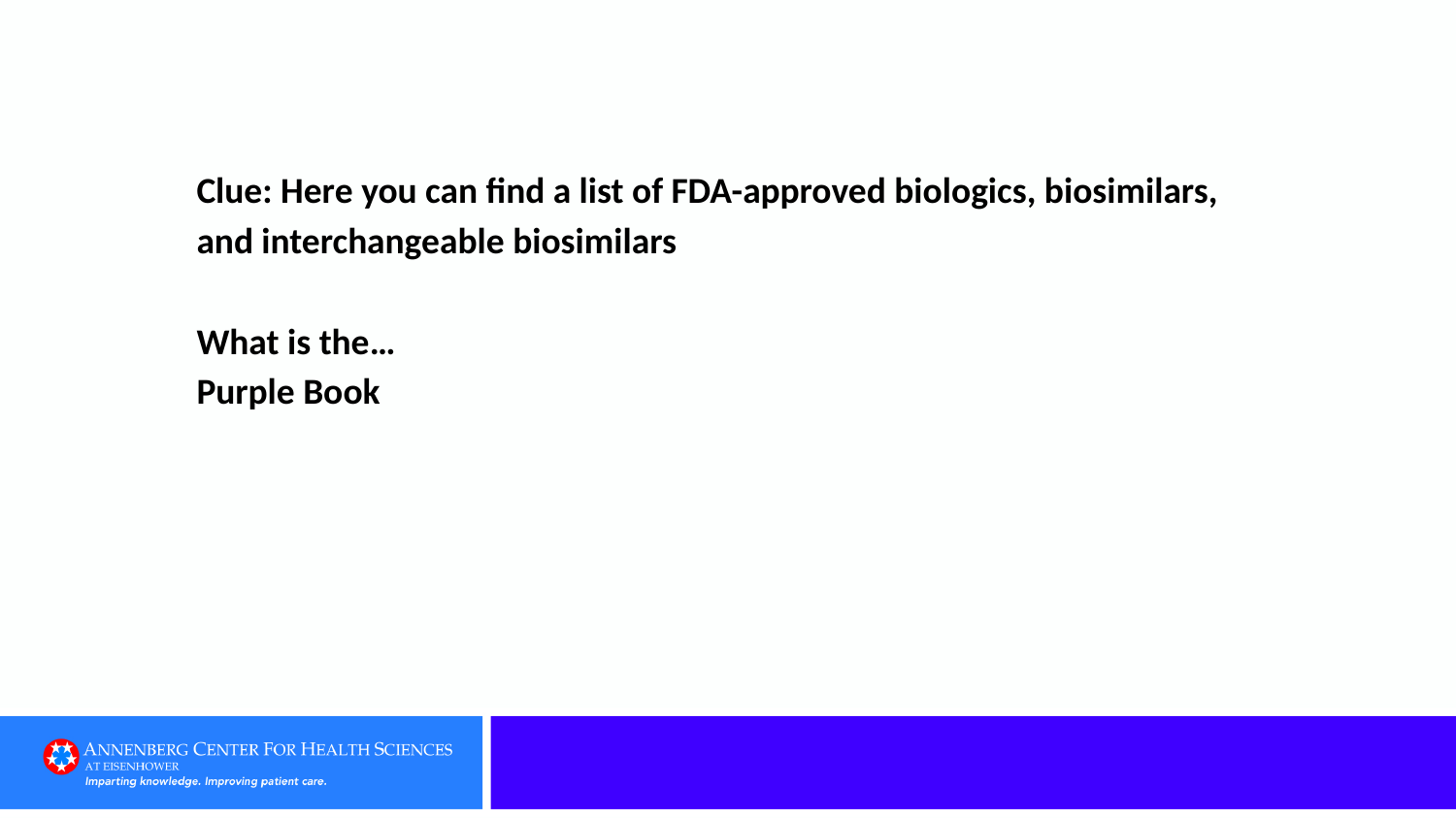

# Clue: Here you can find a list of FDA-approved biologics, biosimilars, and interchangeable biosimilars   What is the… Purple Book